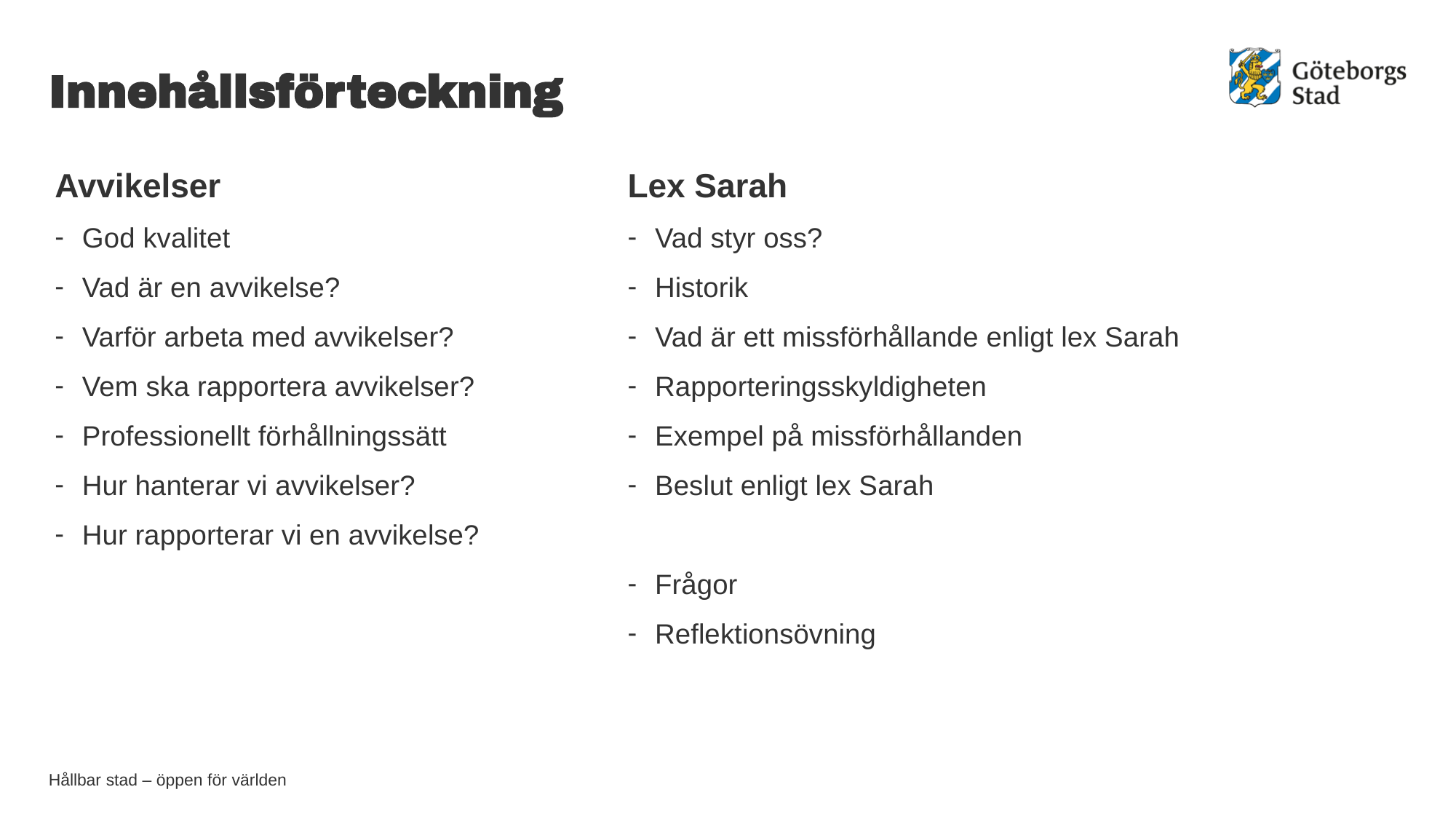

# Innehållsförteckning
Avvikelser
God kvalitet
Vad är en avvikelse?
Varför arbeta med avvikelser?
Vem ska rapportera avvikelser?
Professionellt förhållningssätt
Hur hanterar vi avvikelser?
Hur rapporterar vi en avvikelse?

Lex Sarah
Vad styr oss?
Historik
Vad är ett missförhållande enligt lex Sarah
Rapporteringsskyldigheten
Exempel på missförhållanden
Beslut enligt lex Sarah

Frågor
Reflektionsövning